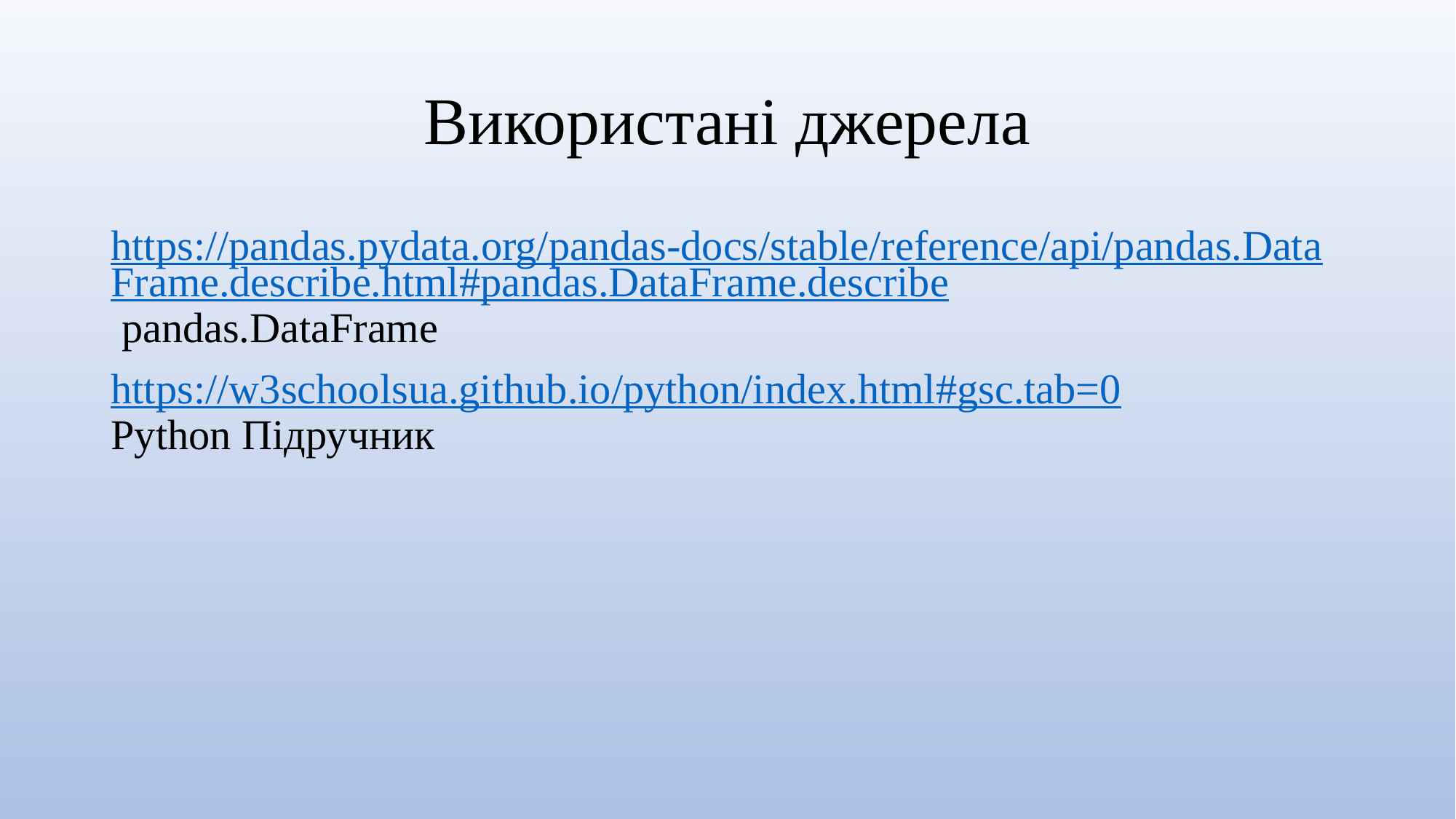

# Використані джерела
https://pandas.pydata.org/pandas-docs/stable/reference/api/pandas.DataFrame.describe.html#pandas.DataFrame.describe pandas.DataFrame
https://w3schoolsua.github.io/python/index.html#gsc.tab=0 Python Підручник